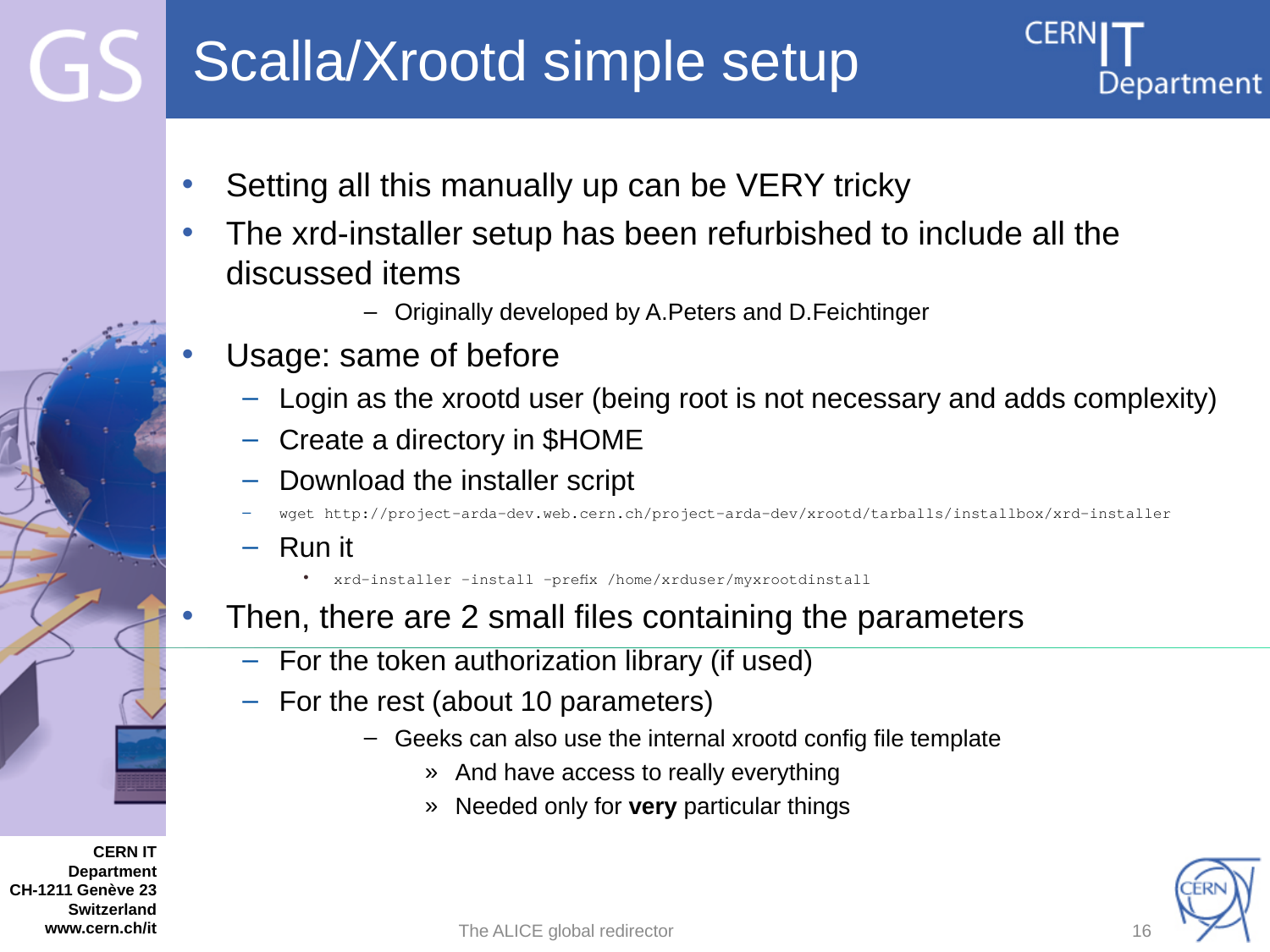

# Scalla/Xrootd simple setup
Setting all this manually up can be VERY tricky
The xrd-installer setup has been refurbished to include all the discussed items
Originally developed by A.Peters and D.Feichtinger
Usage: same of before
Login as the xrootd user (being root is not necessary and adds complexity)
Create a directory in $HOME
Download the installer script
wget http://project-arda-dev.web.cern.ch/project-arda-dev/xrootd/tarballs/installbox/xrd-installer
Run it
xrd-installer –install –prefix /home/xrduser/myxrootdinstall
Then, there are 2 small files containing the parameters
For the token authorization library (if used)
For the rest (about 10 parameters)
Geeks can also use the internal xrootd config file template
And have access to really everything
Needed only for very particular things
The ALICE global redirector
16